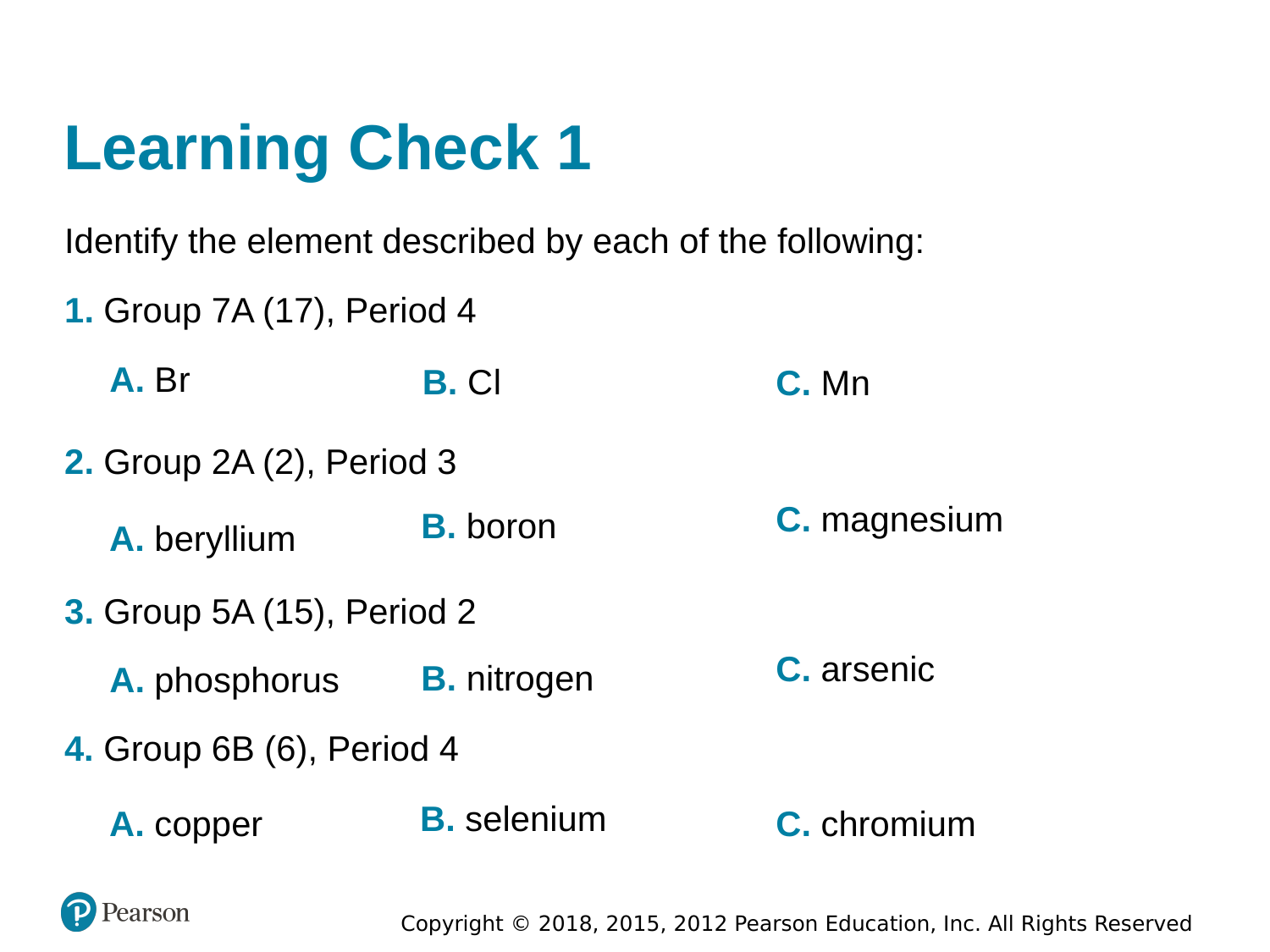

# Learning Check 1
Identify the element described by each of the following:
1. Group 7A (17), Period 4
A. B r
B. C l
C. M n
2. Group 2A (2), Period 3
C. magnesium
B. boron
A. beryllium
3. Group 5A (15), Period 2
C. arsenic
B. nitrogen
A. phosphorus
4. Group 6B (6), Period 4
B. selenium
A. copper
C. chromium